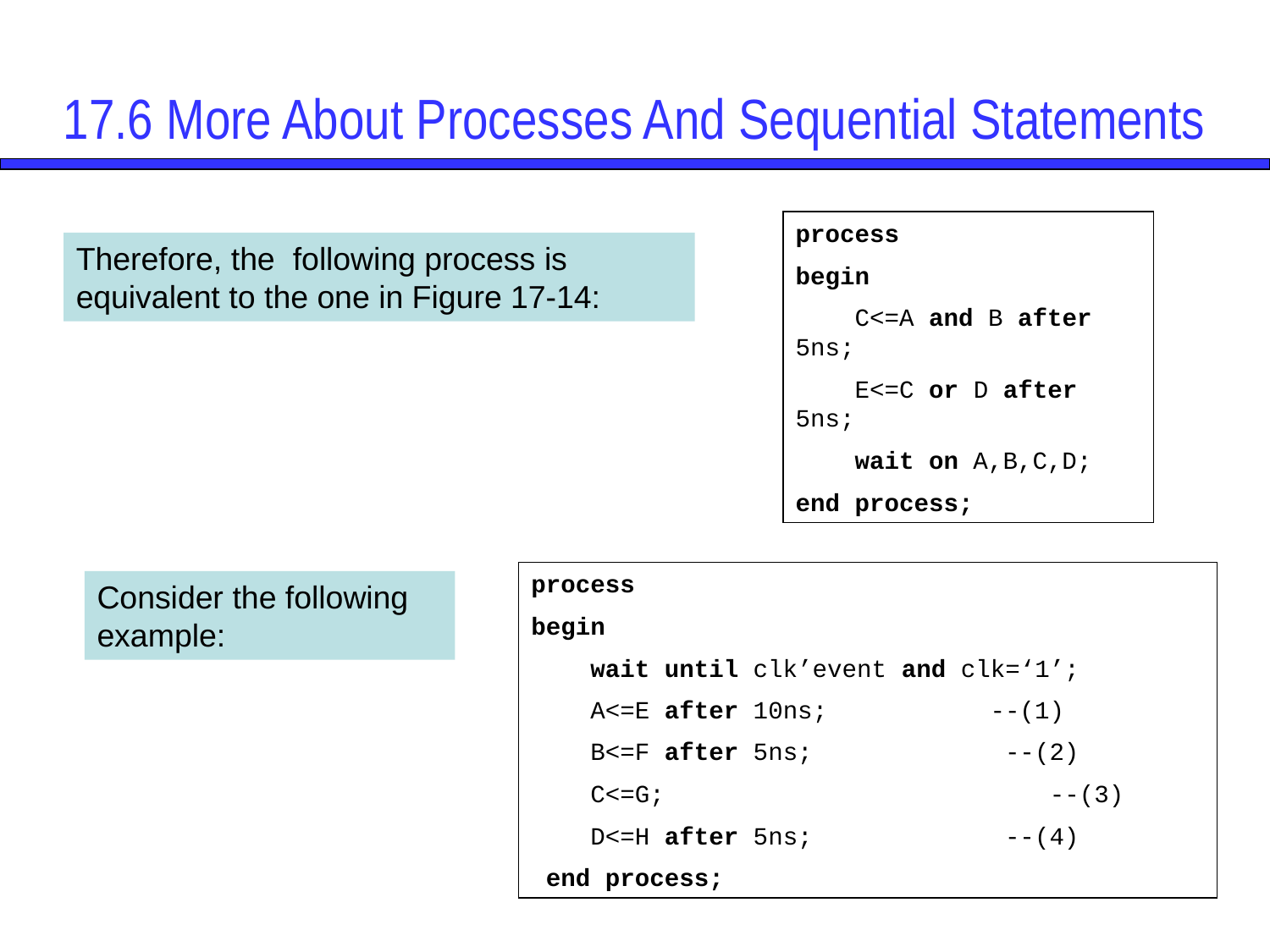

# 17.6 More About Processes And Sequential Statements
process
begin
    C<=A and B after 5ns;
    E<=C or D after 5ns;
    wait on A,B,C,D;
end process;
Therefore, the  following process is equivalent to the one in Figure 17-14:

process
begin
    wait until clk’event and clk=‘1’;
    A<=E after 10ns;           --(1)
    B<=F after 5ns;             --(2)
    C<=G;                          --(3)
    D<=H after 5ns;             --(4)
 end process;
Consider the following example: